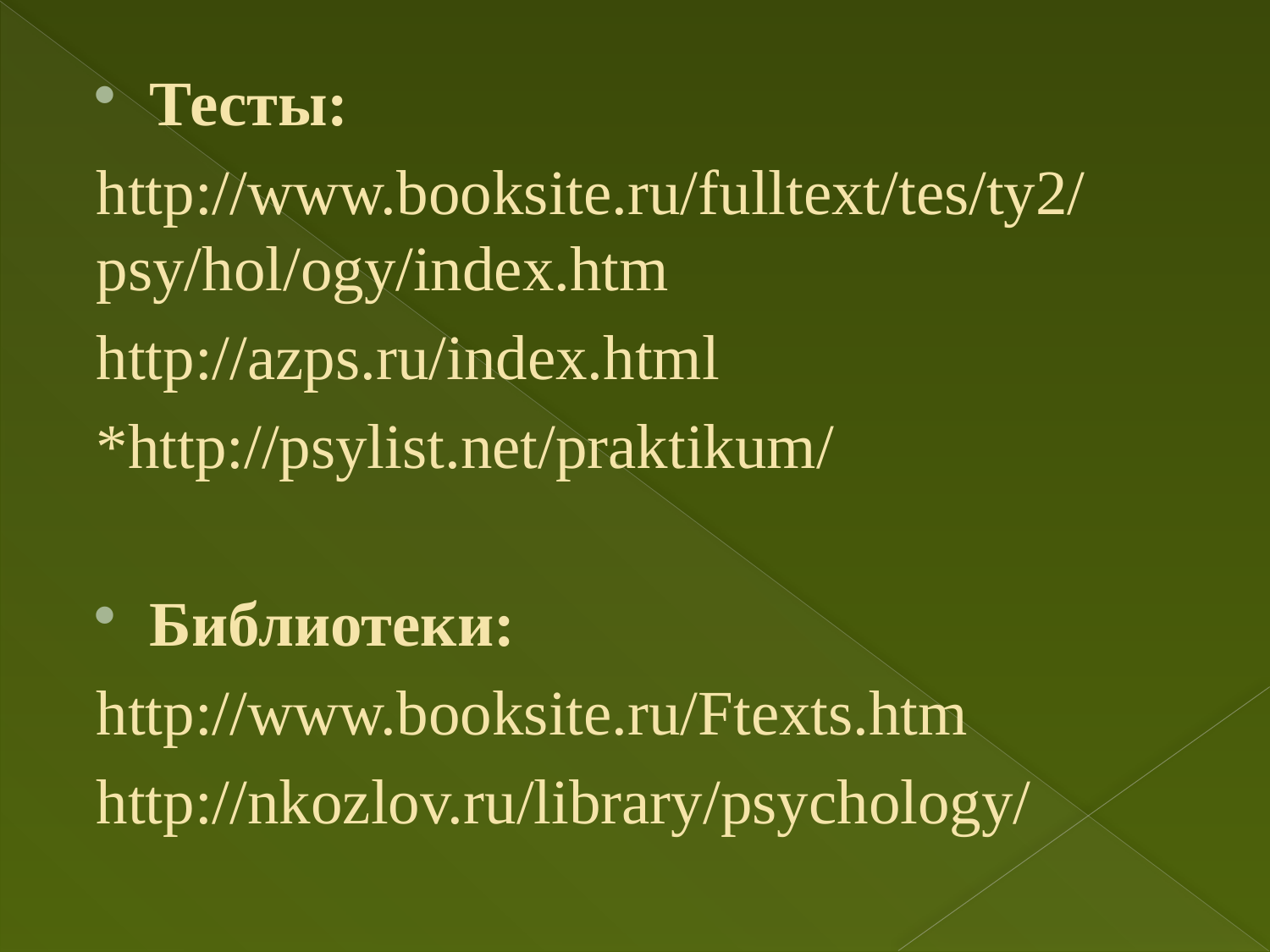

Тесты:
http://www.booksite.ru/fulltext/tes/ty2/psy/hol/ogy/index.htm
http://azps.ru/index.html
*http://psylist.net/praktikum/

Библиотеки:
http://www.booksite.ru/Ftexts.htm
http://nkozlov.ru/library/psychology/